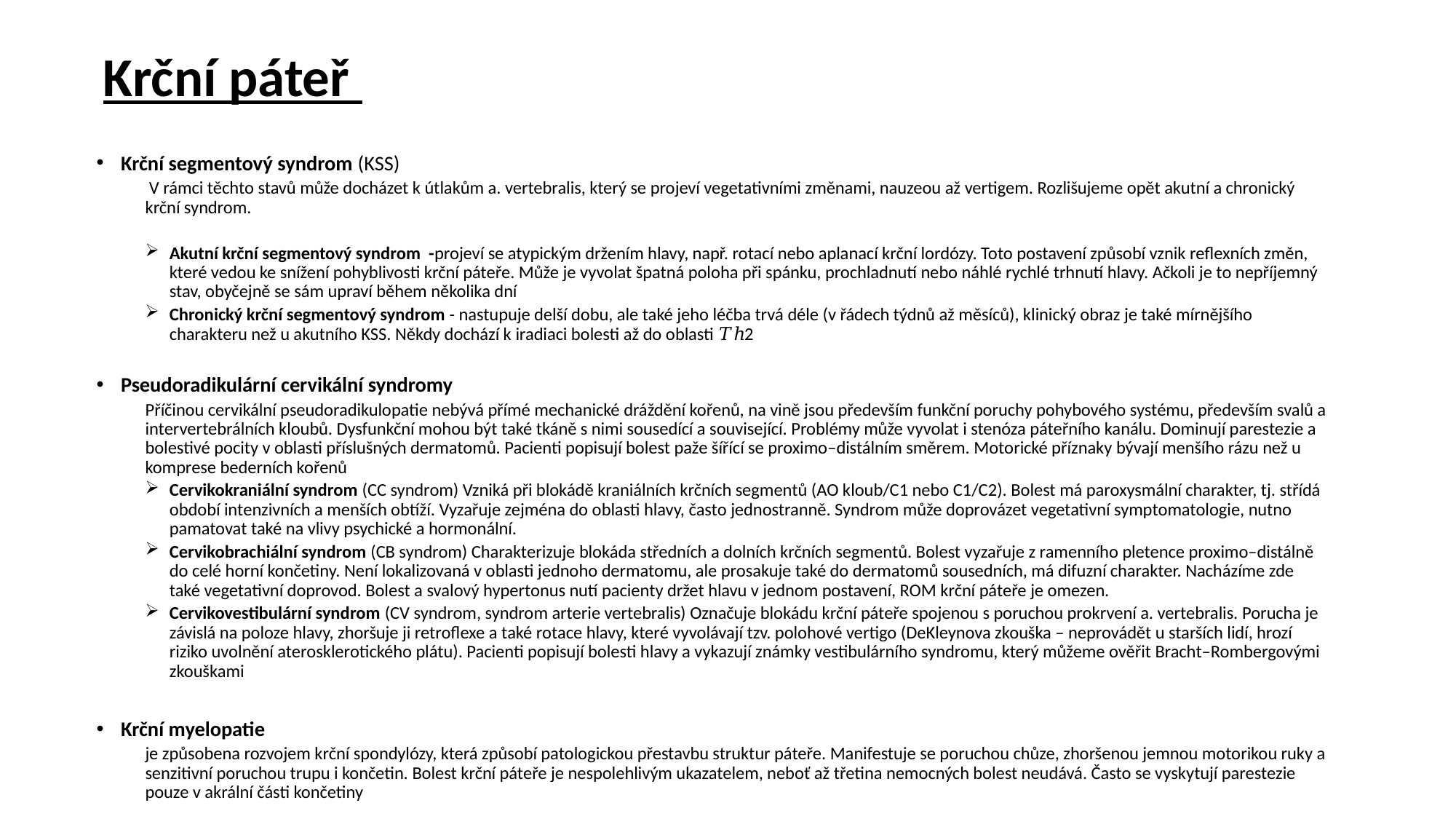

# Krční páteř
Krční segmentový syndrom (KSS)
 V rámci těchto stavů může docházet k útlakům a. vertebralis, který se projeví vegetativními změnami, nauzeou až vertigem. Rozlišujeme opět akutní a chronický krční syndrom.

Akutní krční segmentový syndrom  -projeví se atypickým držením hlavy, např. rotací nebo aplanací krční lordózy. Toto postavení způsobí vznik reflexních změn, které vedou ke snížení pohyblivosti krční páteře. Může je vyvolat špatná poloha při spánku, prochladnutí nebo náhlé rychlé trhnutí hlavy. Ačkoli je to nepříjemný stav, obyčejně se sám upraví během několika dní
Chronický krční segmentový syndrom - nastupuje delší dobu, ale také jeho léčba trvá déle (v řádech týdnů až měsíců), klinický obraz je také mírnějšího charakteru než u akutního KSS. Někdy dochází k iradiaci bolesti až do oblasti 𝑇ℎ2

Pseudoradikulární cervikální syndromy
Příčinou cervikální pseudoradikulopatie nebývá přímé mechanické dráždění kořenů, na vině jsou především funkční poruchy pohybového systému, především svalů a intervertebrálních kloubů. Dysfunkční mohou být také tkáně s nimi sousedící a související. Problémy může vyvolat i stenóza páteřního kanálu. Dominují parestezie a bolestivé pocity v oblasti příslušných dermatomů. Pacienti popisují bolest paže šířící se proximo–distálním směrem. Motorické příznaky bývají menšího rázu než u komprese bederních kořenů
Cervikokraniální syndrom (CC syndrom) Vzniká při blokádě kraniálních krčních segmentů (AO kloub/C1 nebo C1/C2). Bolest má paroxysmální charakter, tj. střídá období intenzivních a menších obtíží. Vyzařuje zejména do oblasti hlavy, často jednostranně. Syndrom může doprovázet vegetativní symptomatologie, nutno pamatovat také na vlivy psychické a hormonální.
Cervikobrachiální syndrom (CB syndrom) Charakterizuje blokáda středních a dolních krčních segmentů. Bolest vyzařuje z ramenního pletence proximo–distálně do celé horní končetiny. Není lokalizovaná v oblasti jednoho dermatomu, ale prosakuje také do dermatomů sousedních, má difuzní charakter. Nacházíme zde také vegetativní doprovod. Bolest a svalový hypertonus nutí pacienty držet hlavu v jednom postavení, ROM krční páteře je omezen.
Cervikovestibulární syndrom (CV syndrom, syndrom arterie vertebralis) Označuje blokádu krční páteře spojenou s poruchou prokrvení a. vertebralis. Porucha je závislá na poloze hlavy, zhoršuje ji retroflexe a také rotace hlavy, které vyvolávají tzv. polohové vertigo (DeKleynova zkouška – neprovádět u starších lidí, hrozí riziko uvolnění aterosklerotického plátu). Pacienti popisují bolesti hlavy a vykazují známky vestibulárního syndromu, který můžeme ověřit Bracht–Rombergovými zkouškami

Krční myelopatie
je způsobena rozvojem krční spondylózy, která způsobí patologickou přestavbu struktur páteře. Manifestuje se poruchou chůze, zhoršenou jemnou motorikou ruky a senzitivní poruchou trupu i končetin. Bolest krční páteře je nespolehlivým ukazatelem, neboť až třetina nemocných bolest neudává. Často se vyskytují parestezie pouze v akrální části končetiny